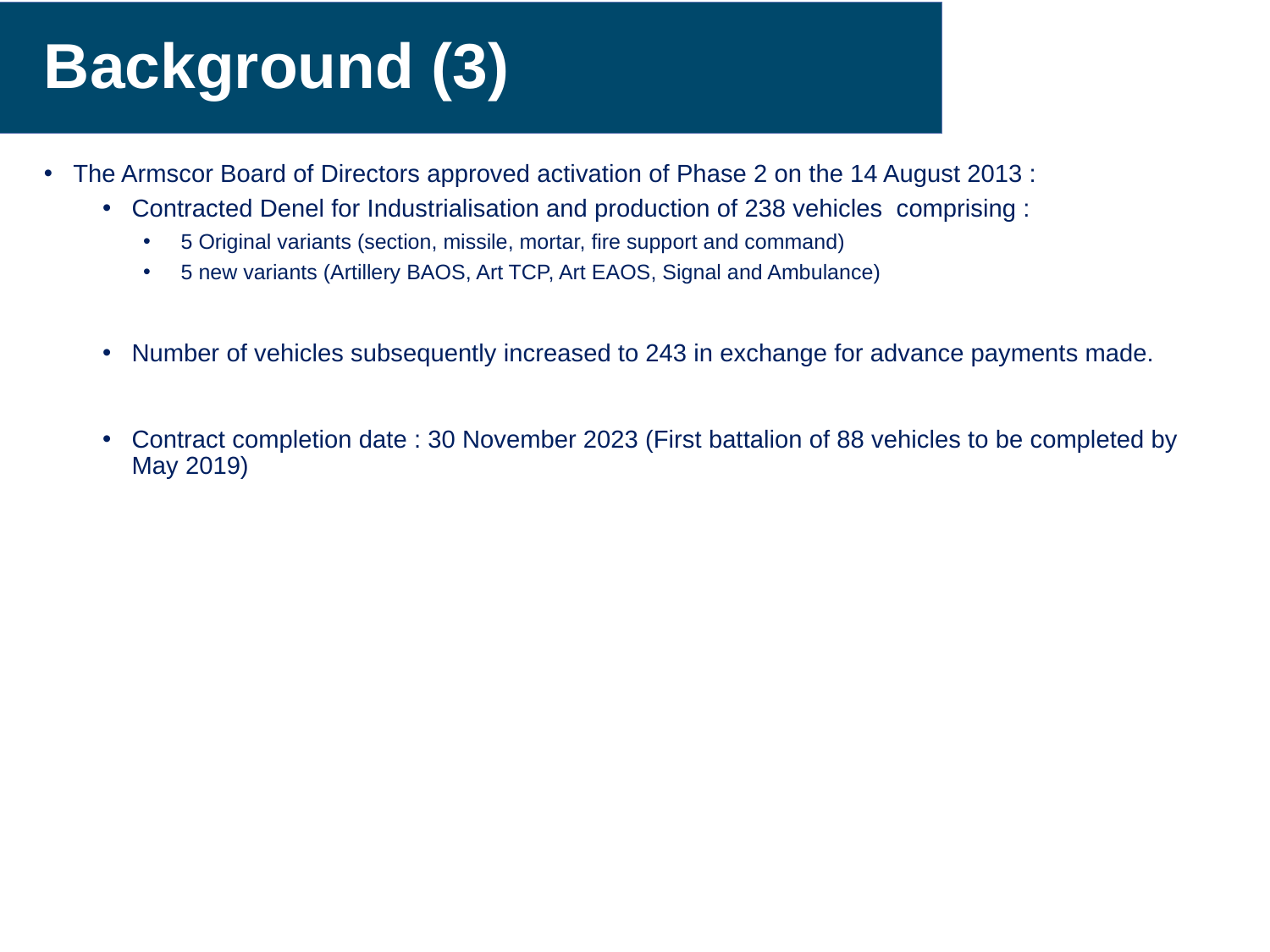

# Background (3)
The Armscor Board of Directors approved activation of Phase 2 on the 14 August 2013 :
Contracted Denel for Industrialisation and production of 238 vehicles  comprising :
5 Original variants (section, missile, mortar, fire support and command)
5 new variants (Artillery BAOS, Art TCP, Art EAOS, Signal and Ambulance)

Number of vehicles subsequently increased to 243 in exchange for advance payments made.

Contract completion date : 30 November 2023 (First battalion of 88 vehicles to be completed by May 2019)

4